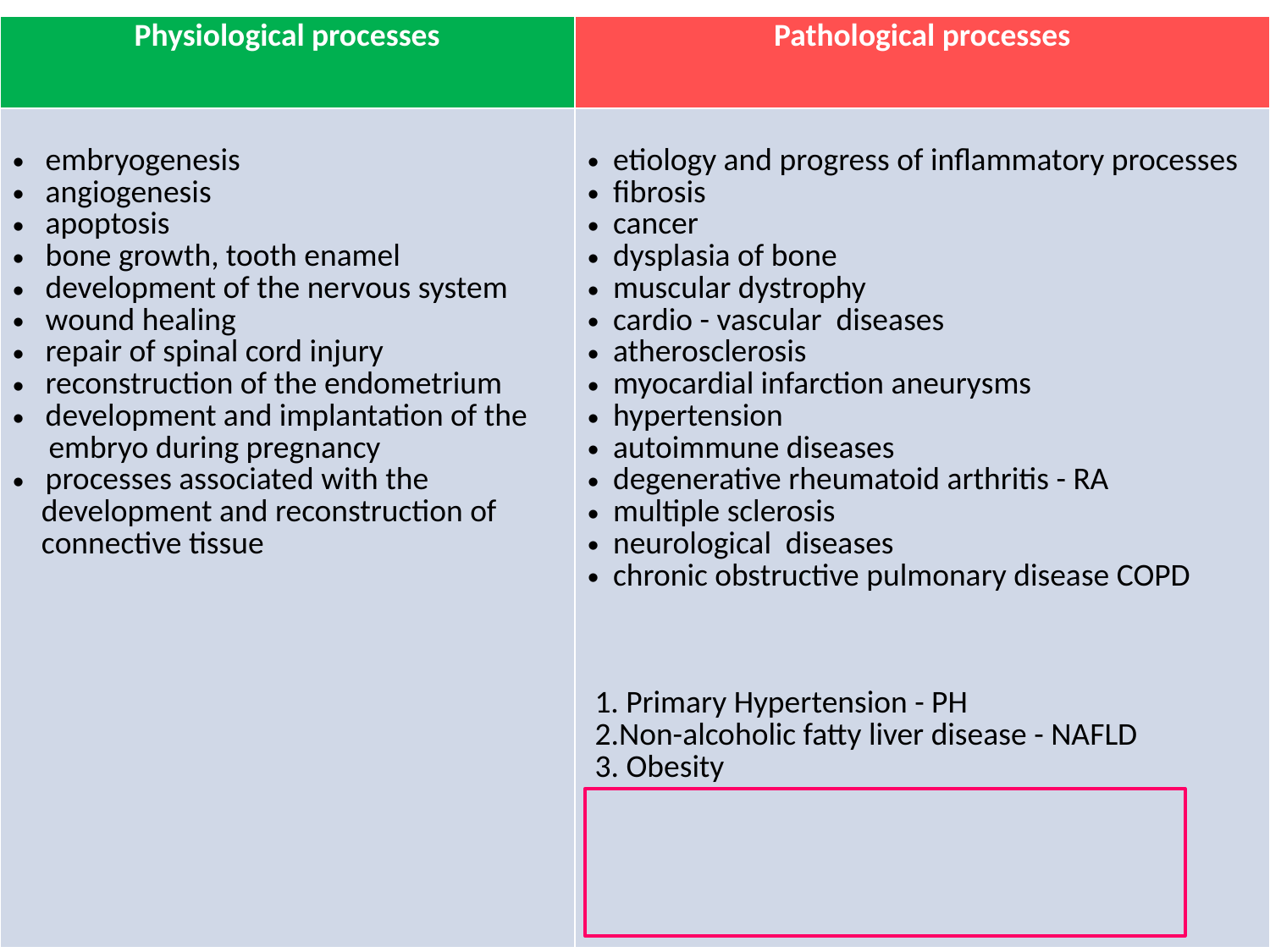

| Physiological processes | Pathological processes |
| --- | --- |
| embryogenesis angiogenesis apoptosis bone growth, tooth enamel development of the nervous system wound healing repair of spinal cord injury reconstruction of the endometrium development and implantation of the embryo during pregnancy processes associated with the development and reconstruction of connective tissue | etiology and progress of inflammatory processes   fibrosis   cancer   dysplasia of bone   muscular dystrophy   cardio - vascular diseases   atherosclerosis   myocardial infarction aneurysms   hypertension   autoimmune diseases   degenerative rheumatoid arthritis - RA   multiple sclerosis   neurological diseases   chronic obstructive pulmonary disease COPD 1. Primary Hypertension - PH 2.Non-alcoholic fatty liver disease - NAFLD 3. Obesity |